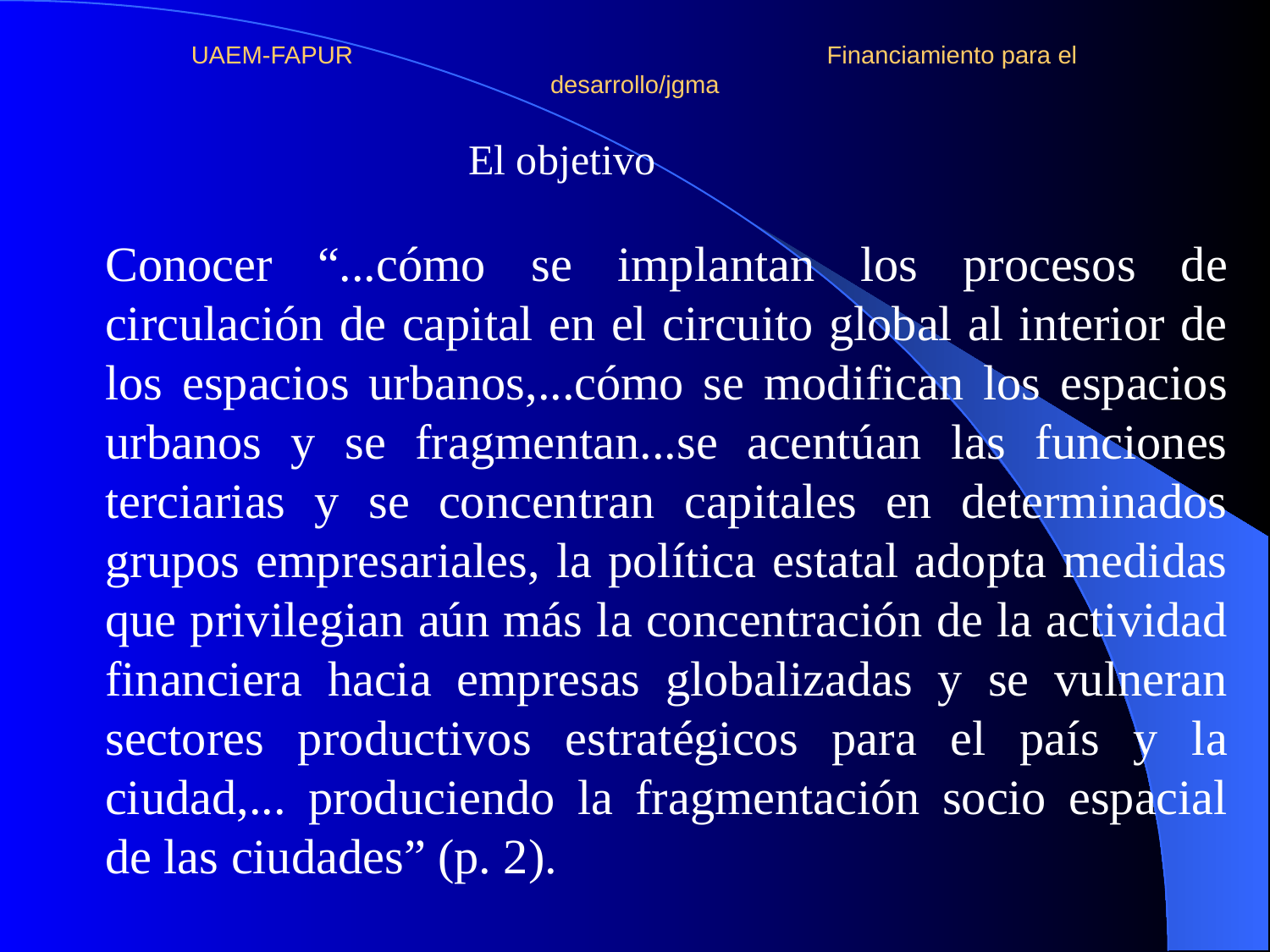

# UAEM-FAPUR                                                                    Financiamiento para el desarrollo/jgma
El objetivo
	Conocer “...cómo se implantan los procesos de circulación de capital en el circuito global al interior de los espacios urbanos,...cómo se modifican los espacios urbanos y se fragmentan...se acentúan las funciones terciarias y se concentran capitales en determinados grupos empresariales, la política estatal adopta medidas que privilegian aún más la concentración de la actividad financiera hacia empresas globalizadas y se vulneran sectores productivos estratégicos para el país y la ciudad,... produciendo la fragmentación socio espacial de las ciudades” (p. 2).